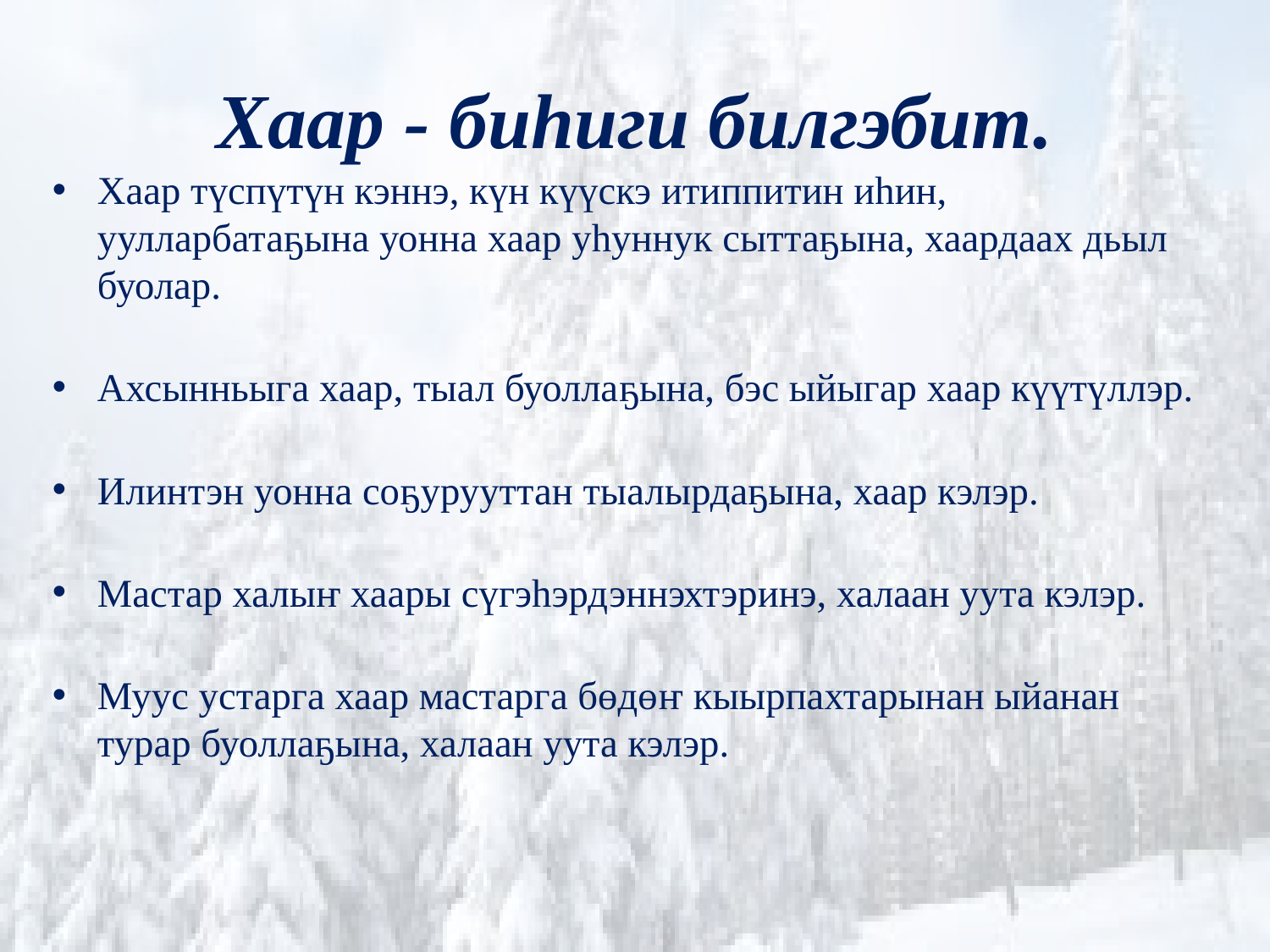

# Хаар - биһиги билгэбит.
Хаар түспүтүн кэннэ, күн күүскэ итиппитин иһин, уулларбатаҕына уонна хаар уһуннук сыттаҕына, хаардаах дьыл буолар.
Ахсынньыга хаар, тыал буоллаҕына, бэс ыйыгар хаар күүтүллэр.
Илинтэн уонна соҕурууттан тыалырдаҕына, хаар кэлэр.
Мастар халыҥ хаары сүгэһэрдэннэхтэринэ, халаан уута кэлэр.
Муус устарга хаар мастарга бөдөҥ кыырпахтарынан ыйанан турар буоллаҕына, халаан уута кэлэр.